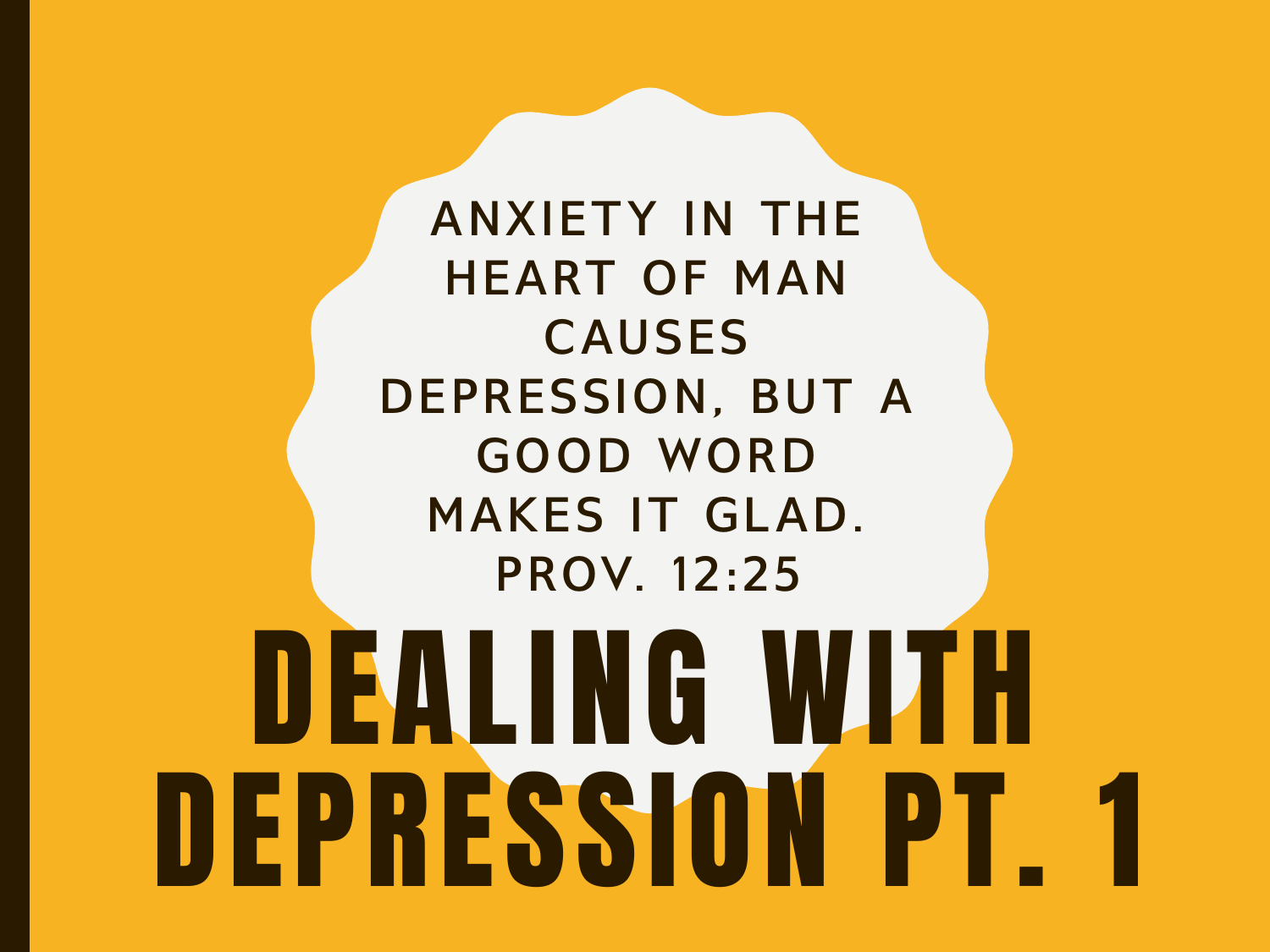

Anxiety in the heart of man causes depression, but a good word makes it glad. Prov. 12:25
# Dealing with Depression pt. 1